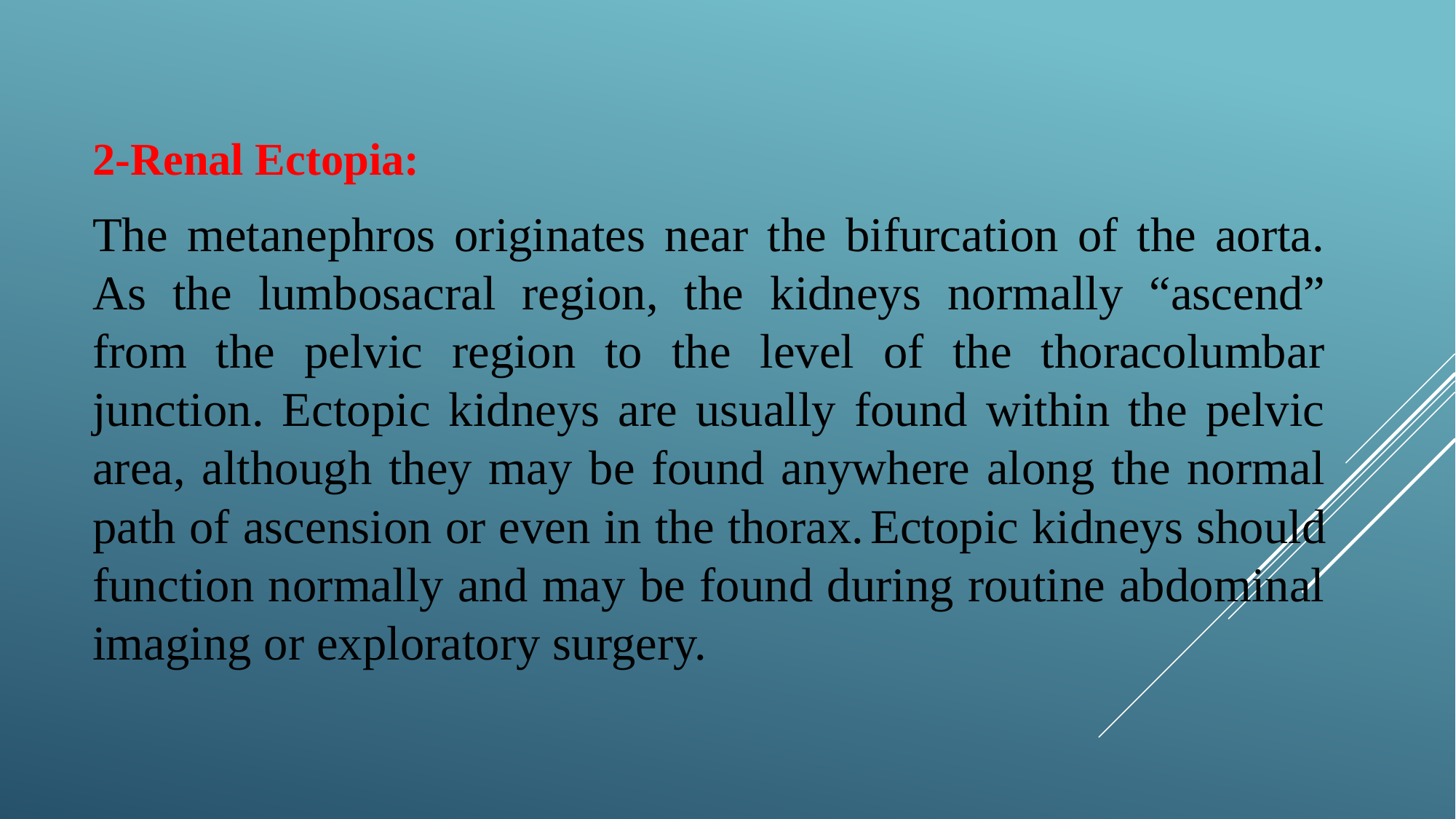

2-Renal Ectopia:
The metanephros originates near the bifurcation of the aorta. As the lumbosacral region, the kidneys normally “ascend” from the pelvic region to the level of the thoracolumbar junction. Ectopic kidneys are usually found within the pelvic area, although they may be found anywhere along the normal path of ascension or even in the thorax. Ectopic kidneys should function normally and may be found during routine abdominal imaging or exploratory surgery.